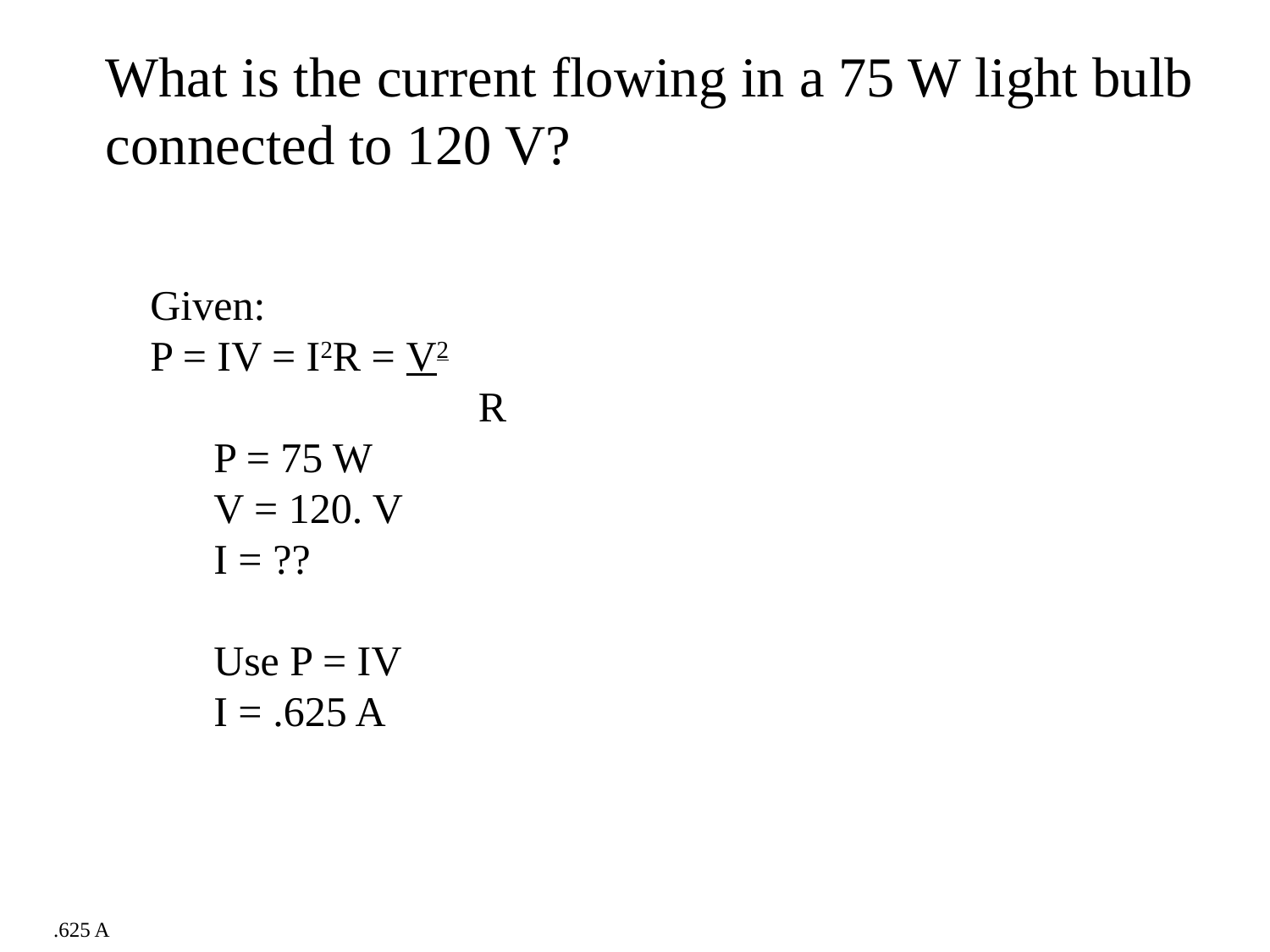

What is the current flowing in a 75 W light bulb connected to 120 V?
Given:
P = IV = I2R = V2
		 R
P = 75 W
V = 120. V
I = ??

Use P = IV
I = .625 A

.625 A